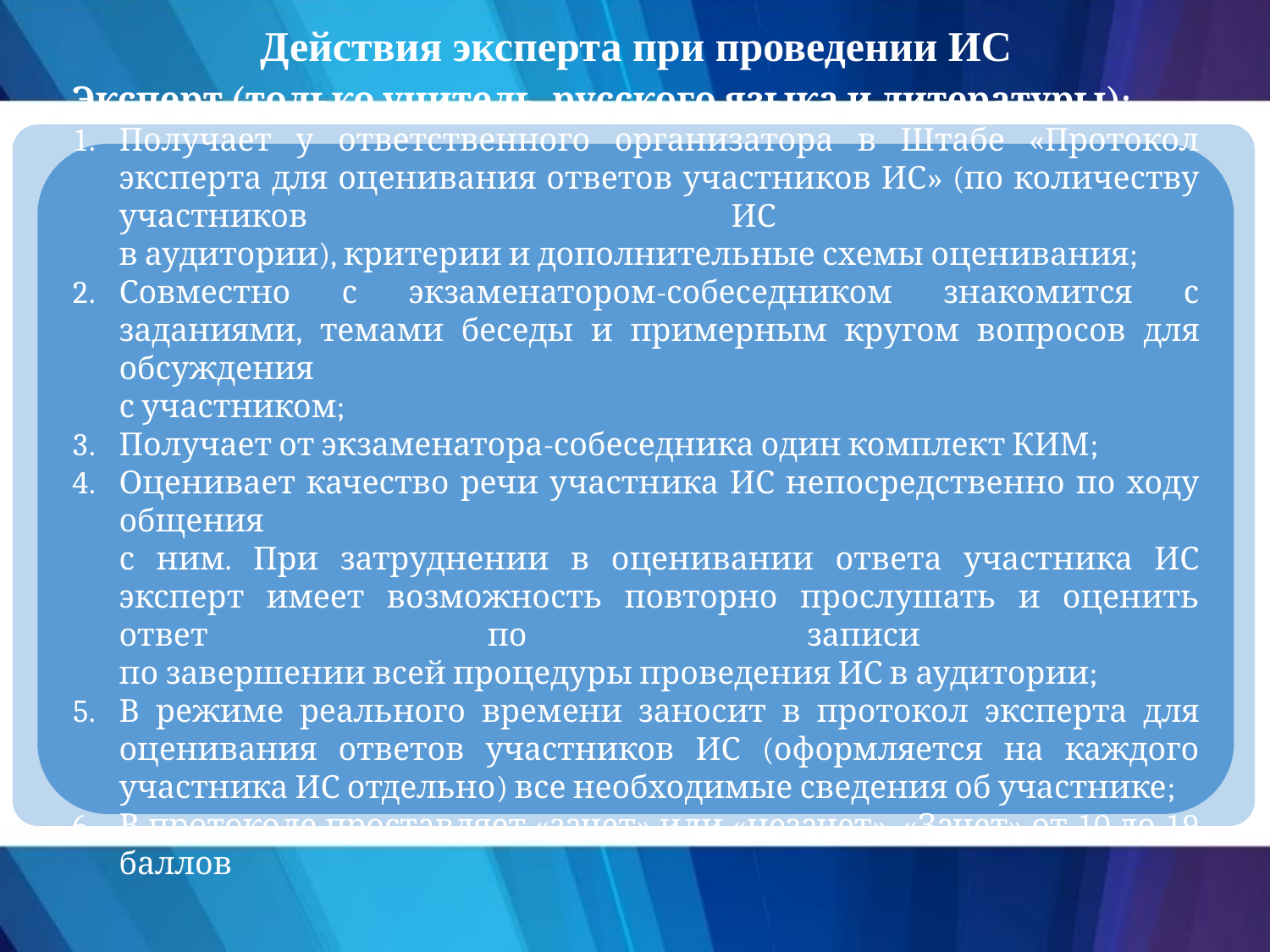

Действия эксперта при проведении ИС

Эксперт (только учитель  русского языка и литературы):
Получает у ответственного организатора в Штабе «Протокол эксперта для оценивания ответов участников ИС» (по количеству участников ИС
в аудитории), критерии и дополнительные схемы оценивания;
Совместно с экзаменатором-собеседником знакомится с заданиями, темами беседы и примерным кругом вопросов для обсуждения
с участником;
Получает от экзаменатора-собеседника один комплект КИМ;
Оценивает качество речи участника ИС непосредственно по ходу общения
с ним. При затруднении в оценивании ответа участника ИС эксперт имеет возможность повторно прослушать и оценить ответ по записи
по завершении всей процедуры проведения ИС в аудитории;
В режиме реального времени заносит в протокол эксперта для оценивания ответов участников ИС (оформляется на каждого участника ИС отдельно) все необходимые сведения об участнике;
В протоколе проставляет «зачет» или «незачет». «Зачет» от 10 до 19 баллов